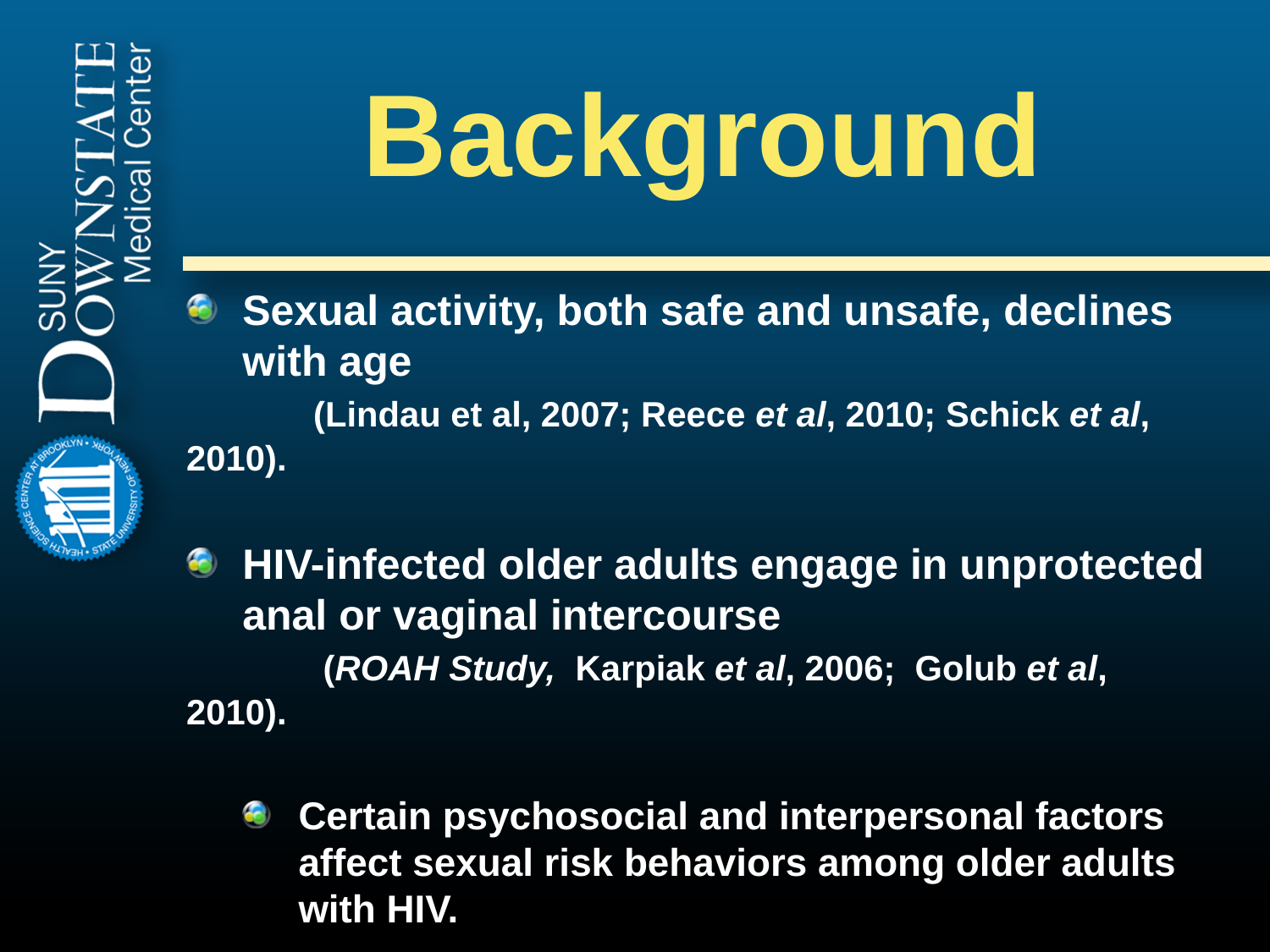

# Background

Sexual activity, both safe and unsafe, declines with age
	(Lindau et al, 2007; Reece et al, 2010; Schick et al, 2010).

HIV-infected older adults engage in unprotected anal or vaginal intercourse
	 (ROAH Study,  Karpiak et al, 2006;  Golub et al,  2010).

Certain psychosocial and interpersonal factors affect sexual risk behaviors among older adults with HIV.